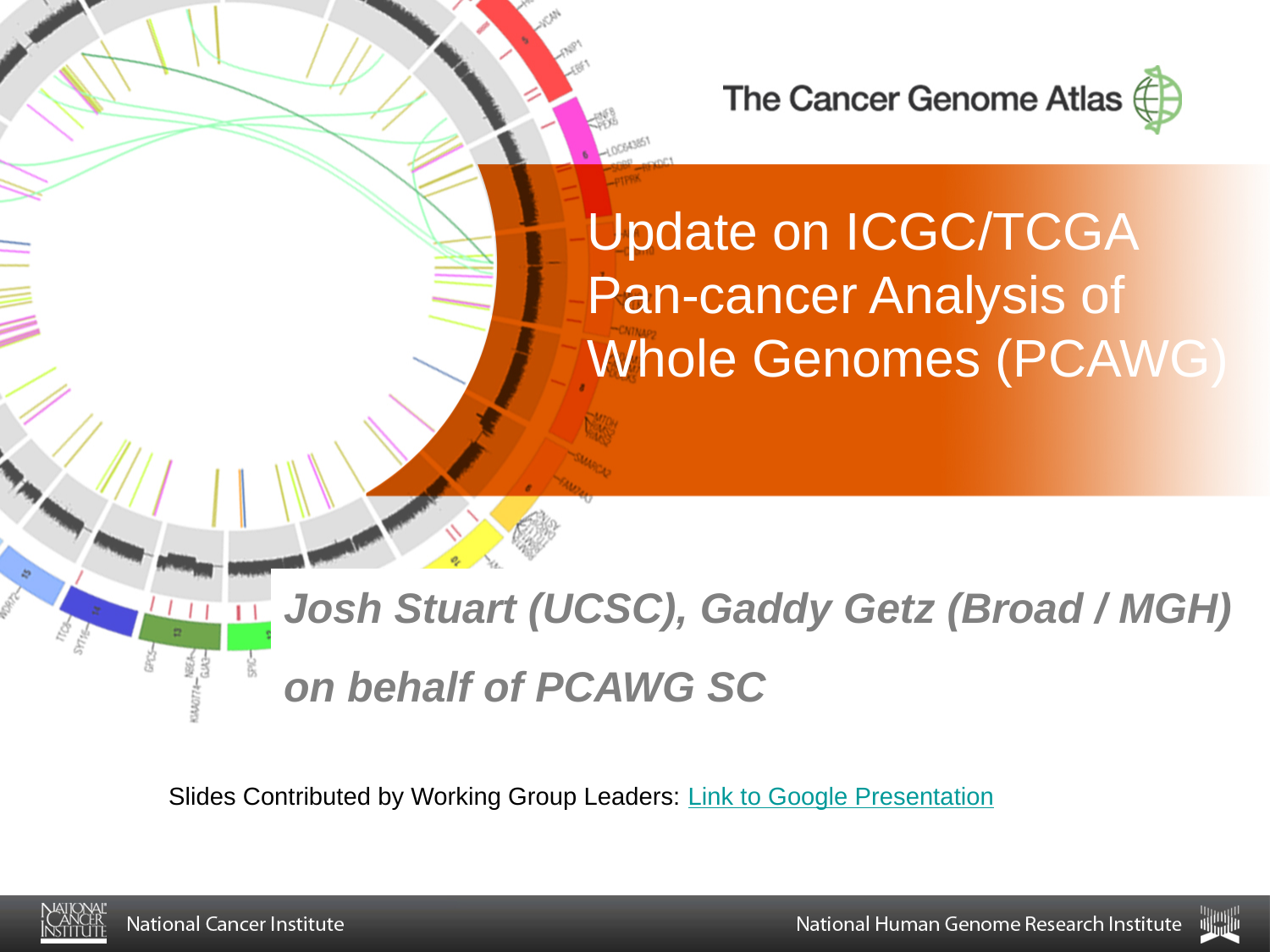

# Update on ICGC/TCGA
Pan-cancer Analysis of Whole Genomes (PCAWG)
Josh Stuart (UCSC), Gaddy Getz (Broad / MGH)

on behalf of PCAWG SC
Slides Contributed by Working Group Leaders: Link to Google Presentation